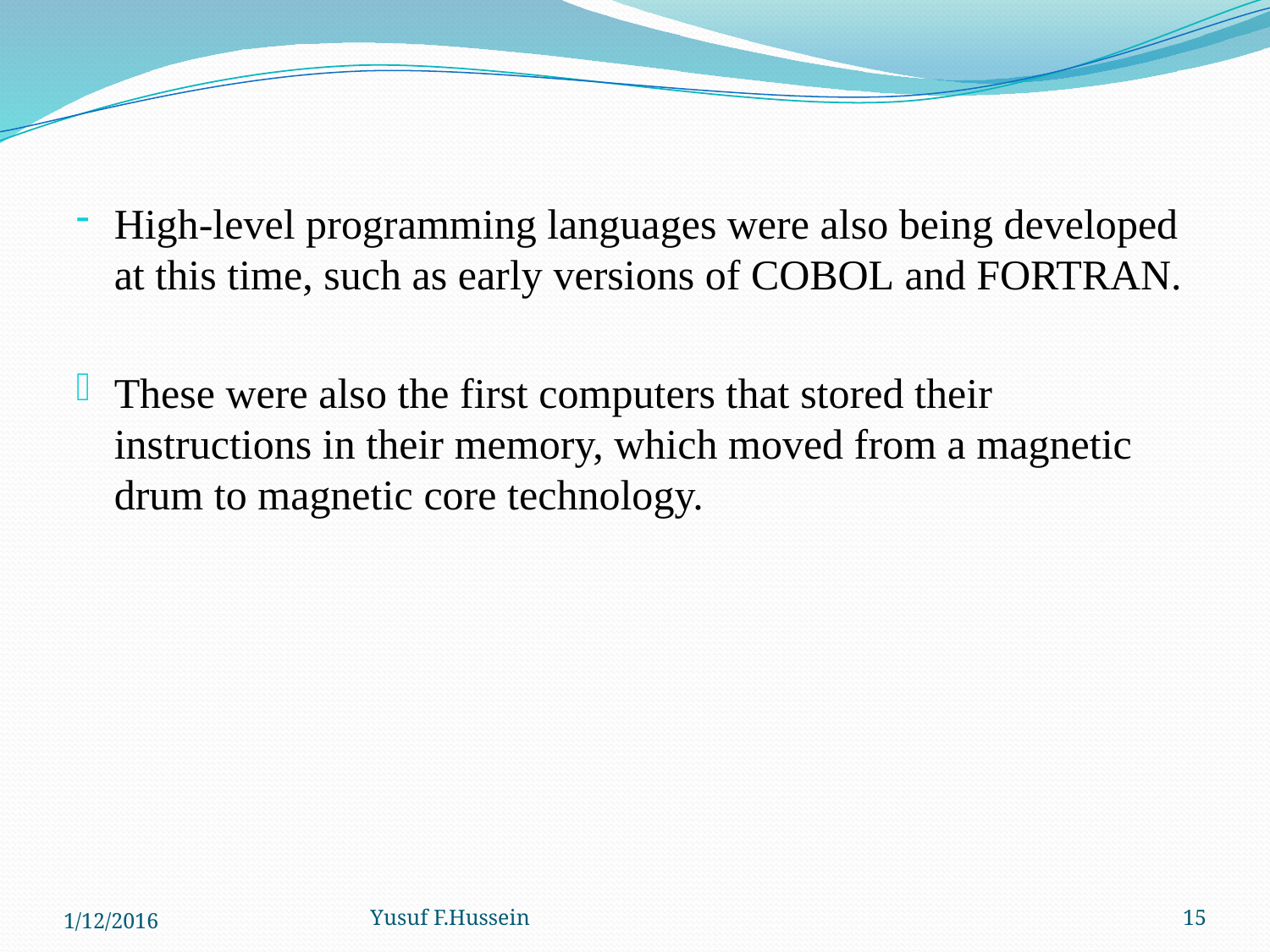

High-level programming languages were also being developed at this time, such as early versions of COBOL and FORTRAN.

These were also the first computers that stored their instructions in their memory, which moved from a magnetic drum to magnetic core technology.

1/12/2016
Yusuf F.Hussein
15